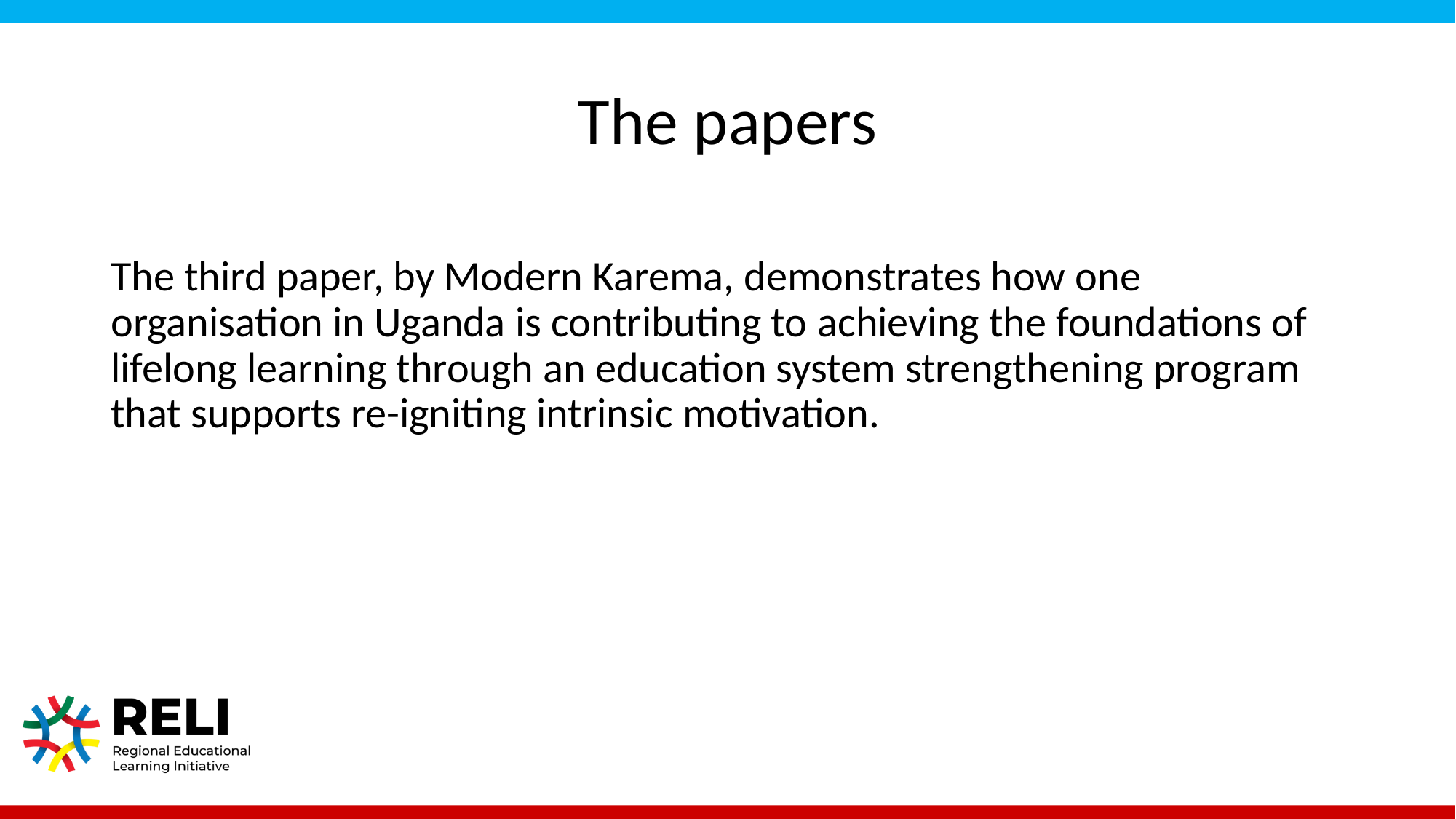

# The papers
The third paper, by Modern Karema, demonstrates how one organisation in Uganda is contributing to achieving the foundations of lifelong learning through an education system strengthening program that supports re-igniting intrinsic motivation.